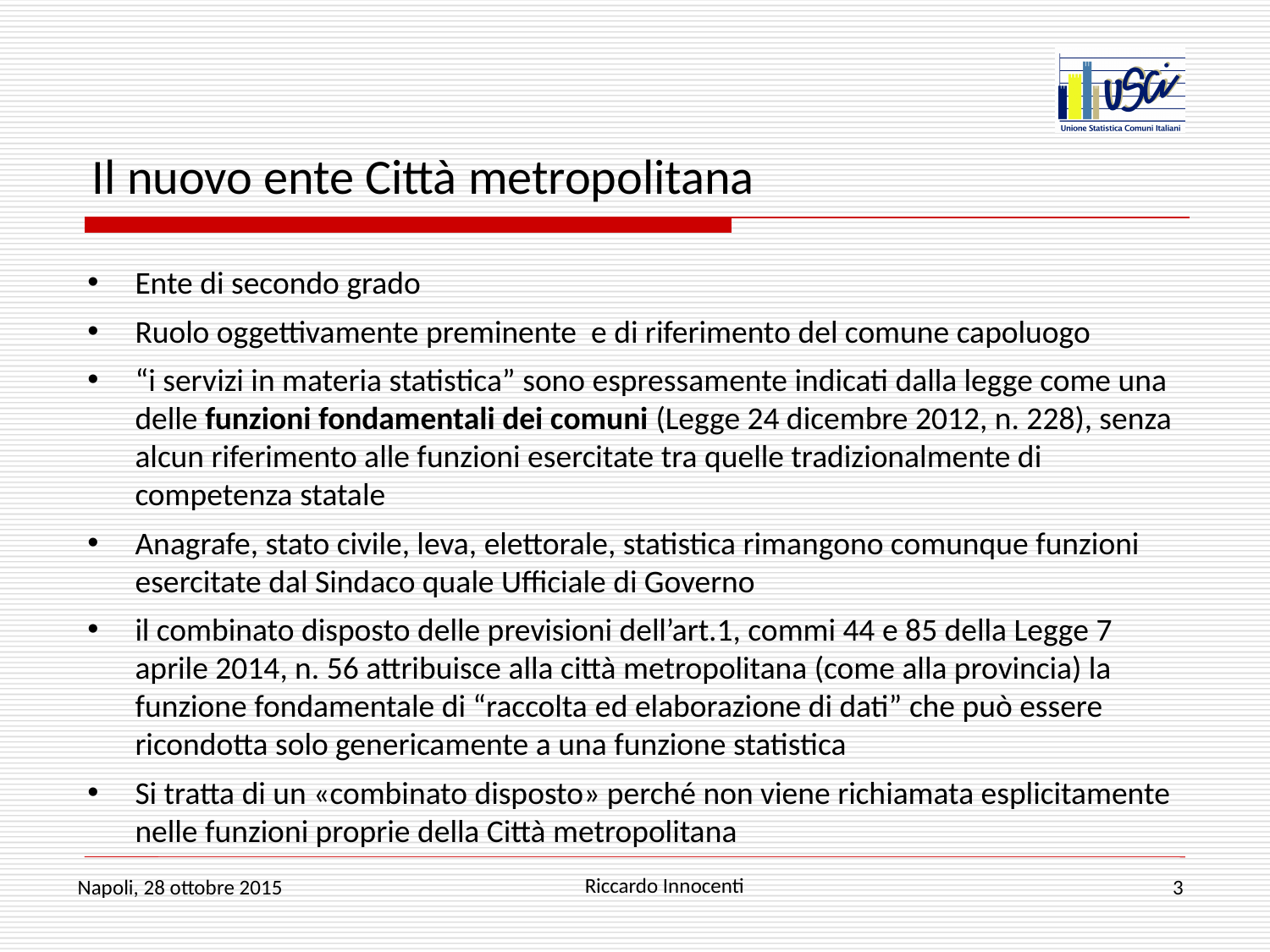

# Il nuovo ente Città metropolitana
Ente di secondo grado
Ruolo oggettivamente preminente  e di riferimento del comune capoluogo
“i servizi in materia statistica” sono espressamente indicati dalla legge come una delle funzioni fondamentali dei comuni (Legge 24 dicembre 2012, n. 228), senza alcun riferimento alle funzioni esercitate tra quelle tradizionalmente di competenza statale
Anagrafe, stato civile, leva, elettorale, statistica rimangono comunque funzioni esercitate dal Sindaco quale Ufficiale di Governo
il combinato disposto delle previsioni dell’art.1, commi 44 e 85 della Legge 7 aprile 2014, n. 56 attribuisce alla città metropolitana (come alla provincia) la funzione fondamentale di “raccolta ed elaborazione di dati” che può essere ricondotta solo genericamente a una funzione statistica
Si tratta di un «combinato disposto» perché non viene richiamata esplicitamente nelle funzioni proprie della Città metropolitana
Riccardo Innocenti

Napoli, 28 ottobre 2015
3